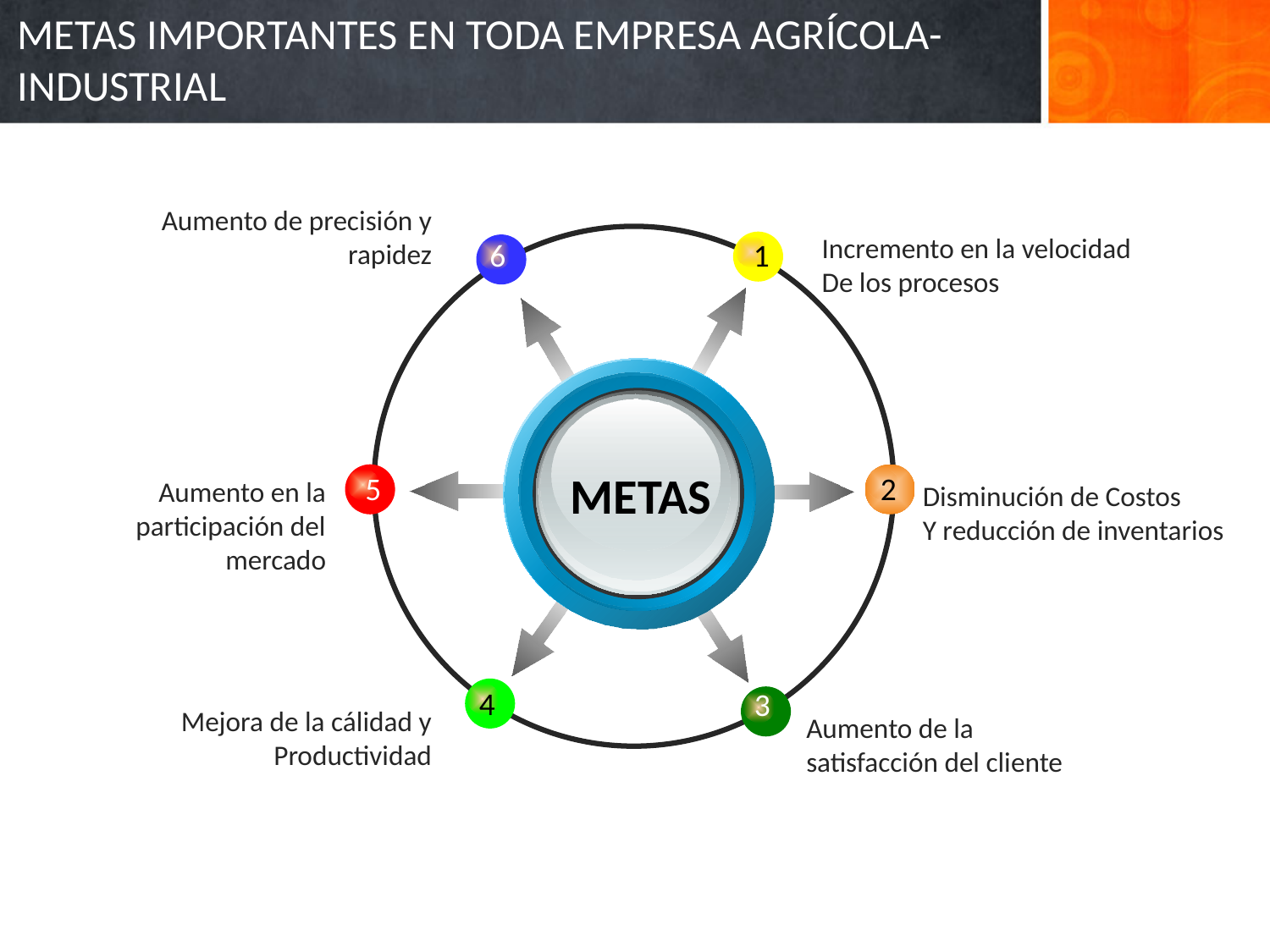

# METAS IMPORTANTES EN TODA EMPRESA AGRÍCOLA-INDUSTRIAL
Aumento de precisión y rapidez
Incremento en la velocidad
De los procesos

6
1

METAS
5
2

4

3

Aumento en la participación del mercado
Disminución de Costos
Y reducción de inventarios
Mejora de la cálidad y Productividad
Aumento de la satisfacción del cliente